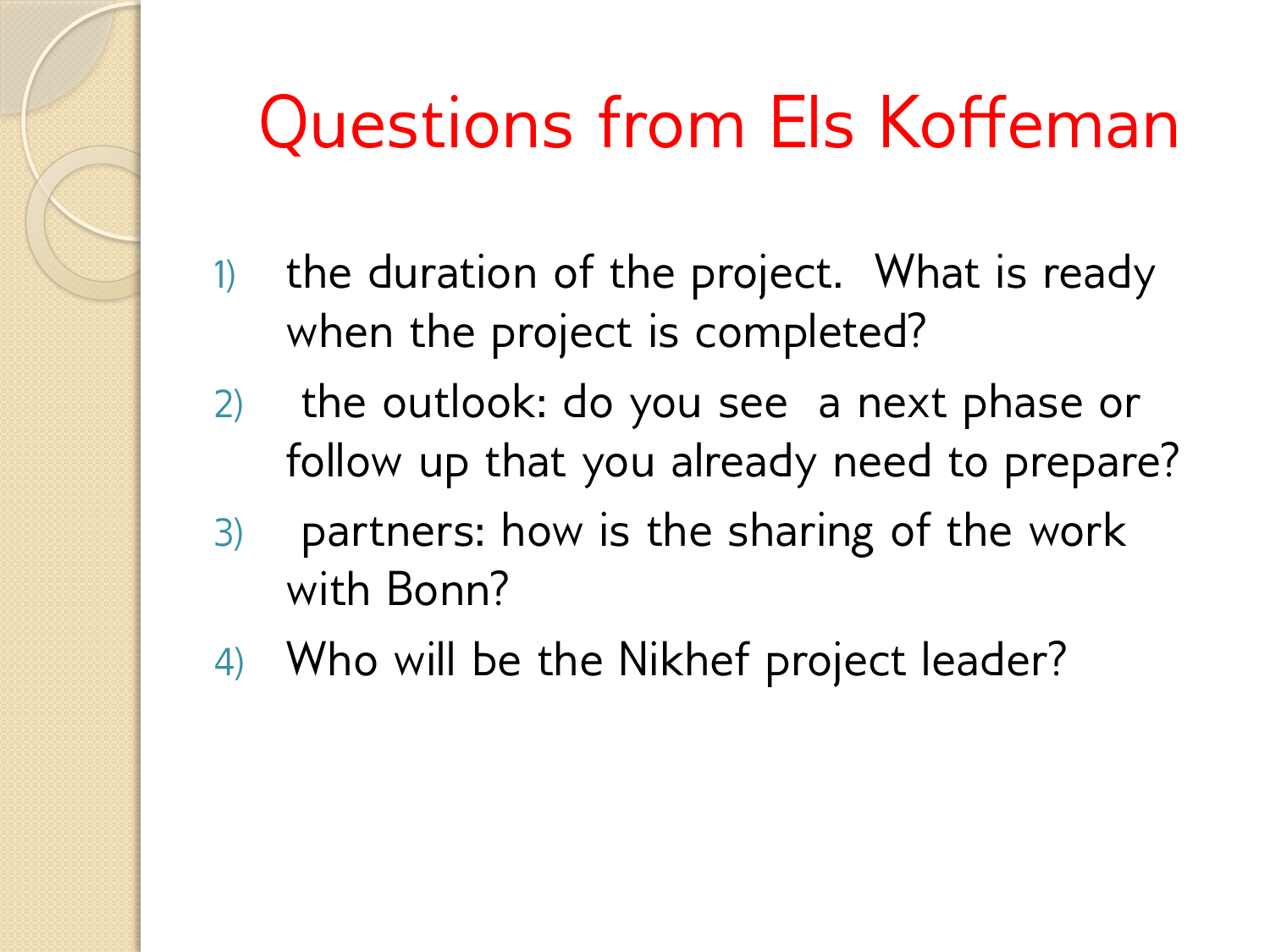

# Questions from Els Koffeman
the duration of the project.  What is ready when the project is completed?
 the outlook: do you see  a next phase or follow up that you already need to prepare?
 partners: how is the sharing of the work with Bonn?
Who will be the Nikhef project leader?